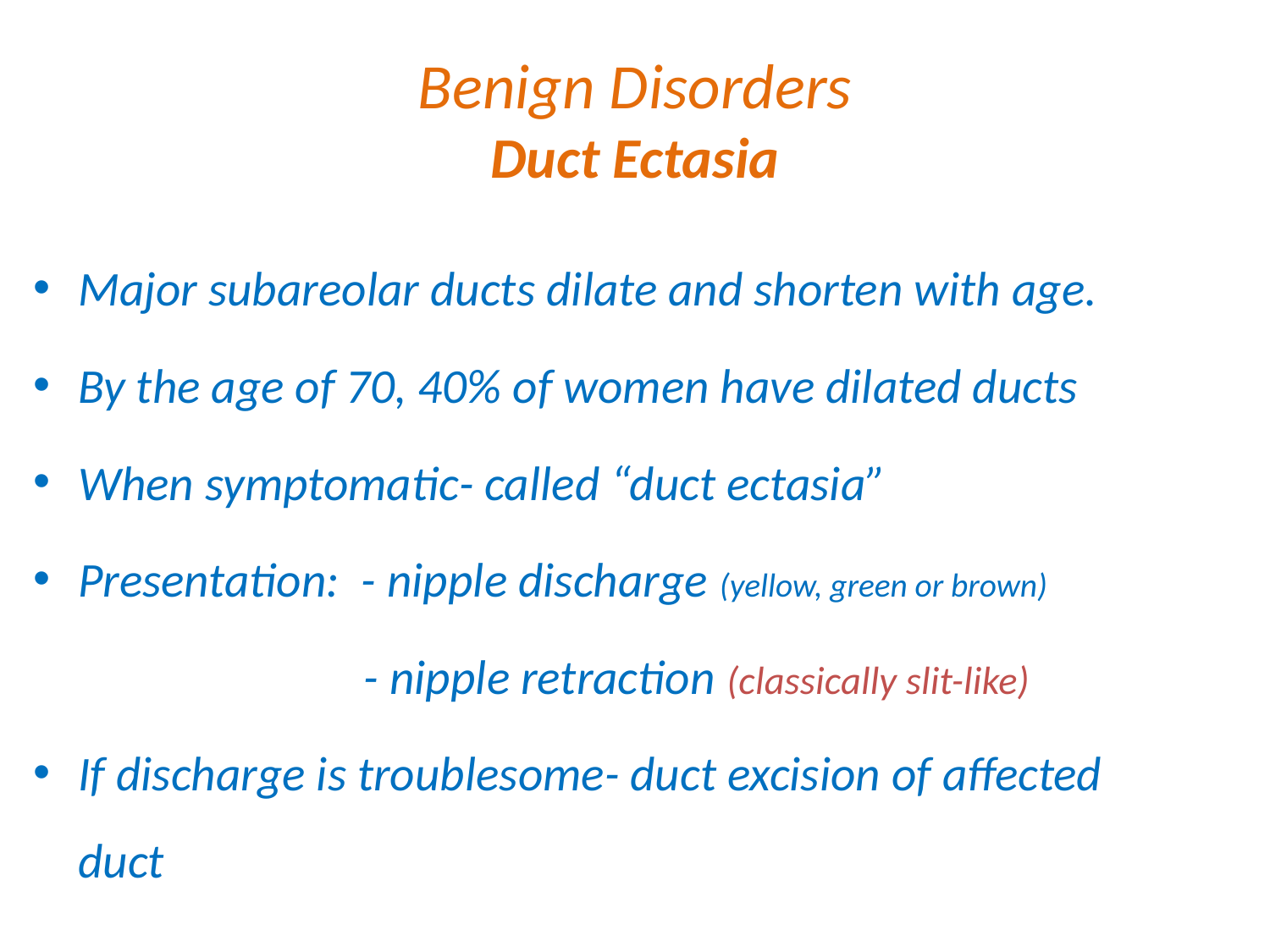

# Benign Disorders Duct Ectasia
Major subareolar ducts dilate and shorten with age.
By the age of 70, 40% of women have dilated ducts
When symptomatic- called “duct ectasia”
Presentation:  - nipple discharge (yellow, green or brown)
                              - nipple retraction (classically slit-like)
If discharge is troublesome- duct excision of affected duct